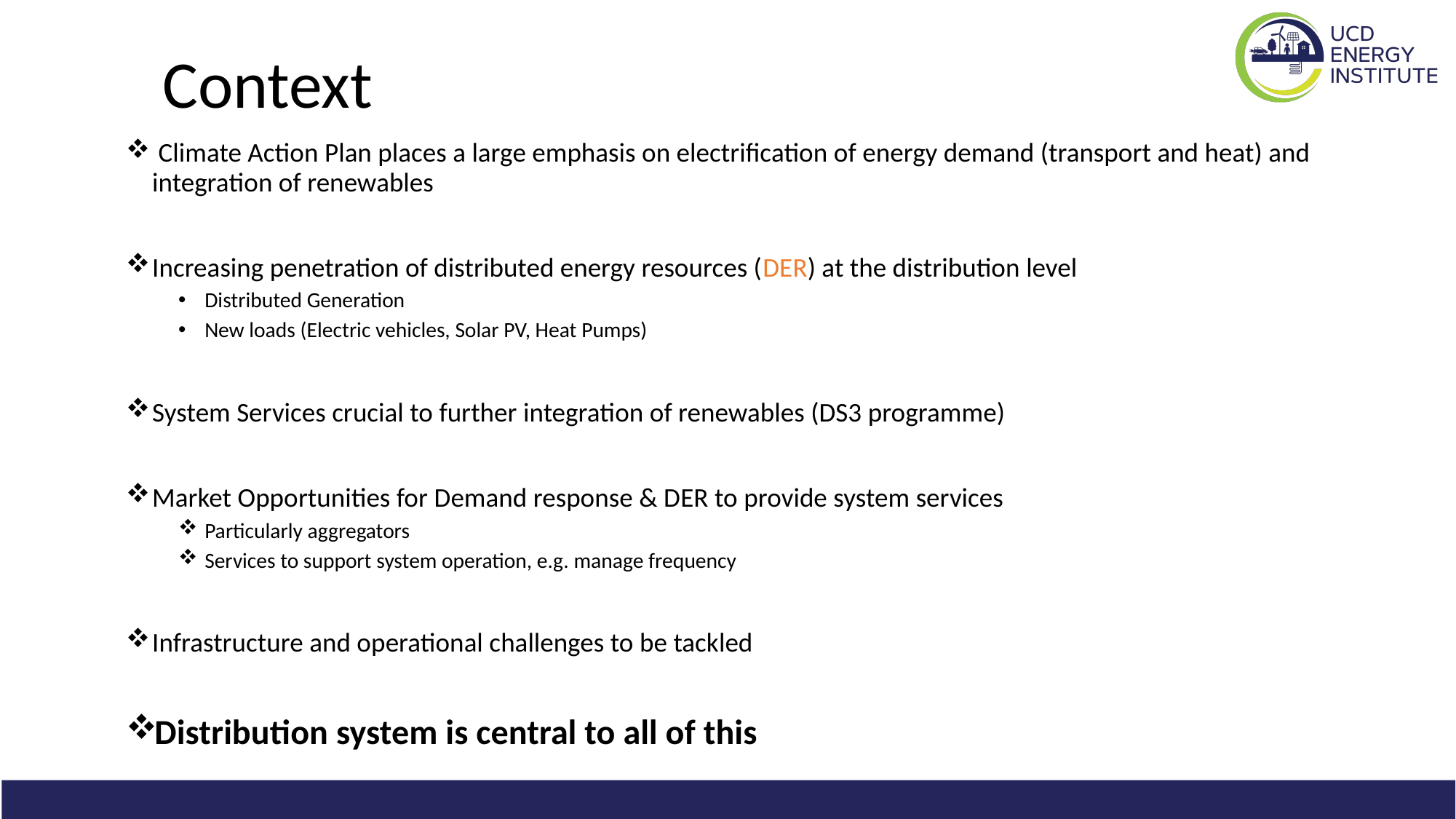

# Context
 Climate Action Plan places a large emphasis on electrification of energy demand (transport and heat) and integration of renewables

Increasing penetration of distributed energy resources (DER) at the distribution level
Distributed Generation
New loads (Electric vehicles, Solar PV, Heat Pumps)

System Services crucial to further integration of renewables (DS3 programme)

Market Opportunities for Demand response & DER to provide system services
Particularly aggregators
Services to support system operation, e.g. manage frequency

Infrastructure and operational challenges to be tackled

Distribution system is central to all of this

2